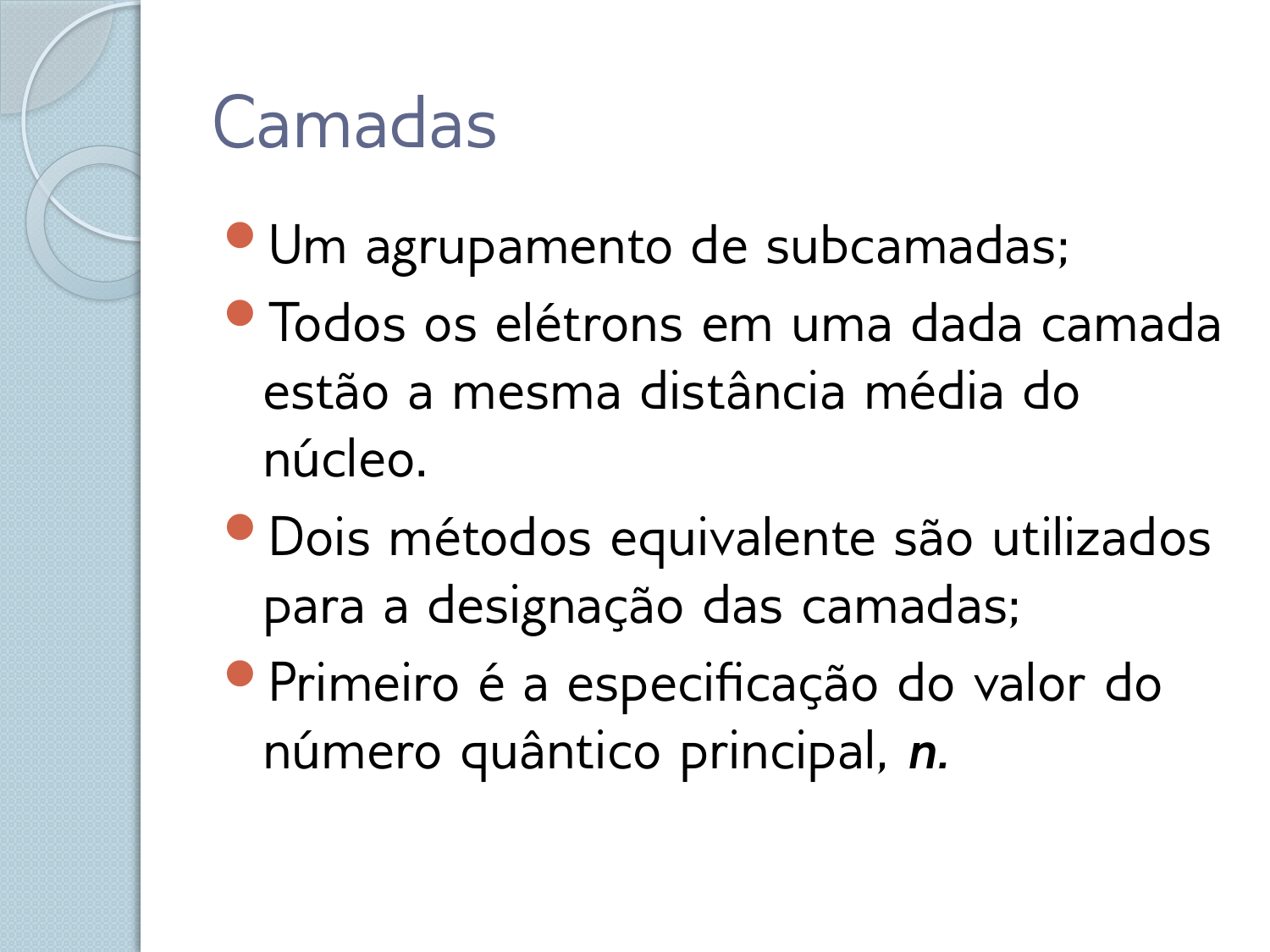

# Camadas
Um agrupamento de subcamadas;
Todos os elétrons em uma dada camada estão a mesma distância média do núcleo.
Dois métodos equivalente são utilizados para a designação das camadas;
Primeiro é a especificação do valor do número quântico principal, n.